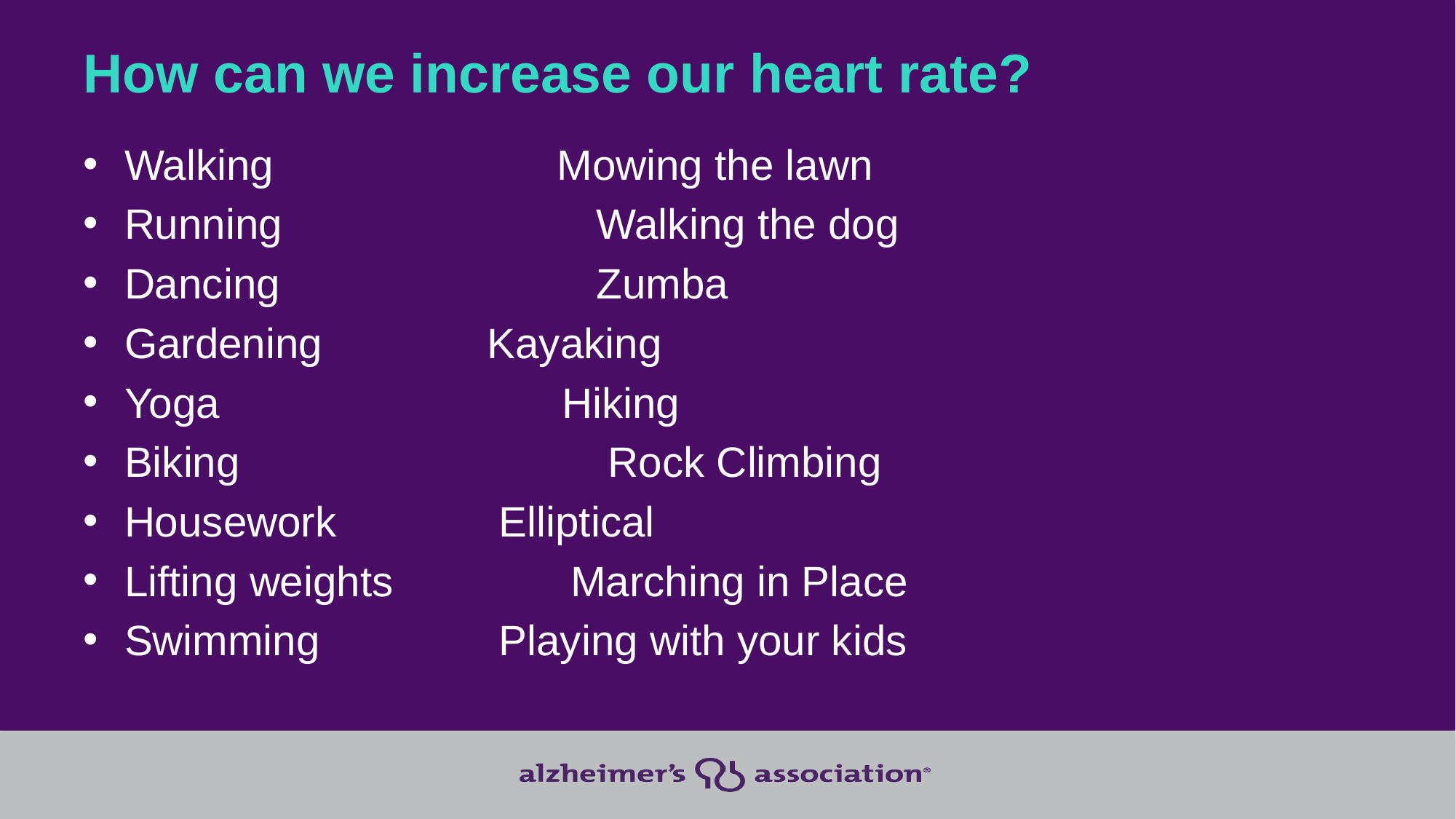

# How can we increase our heart rate?
Walking                        Mowing the lawn
Running			   Walking the dog
Dancing			   Zumba
Gardening		   Kayaking
Yoga                             Hiking
Biking			    Rock Climbing
Housework		    Elliptical
Lifting weights               Marching in Place
Swimming		    Playing with your kids